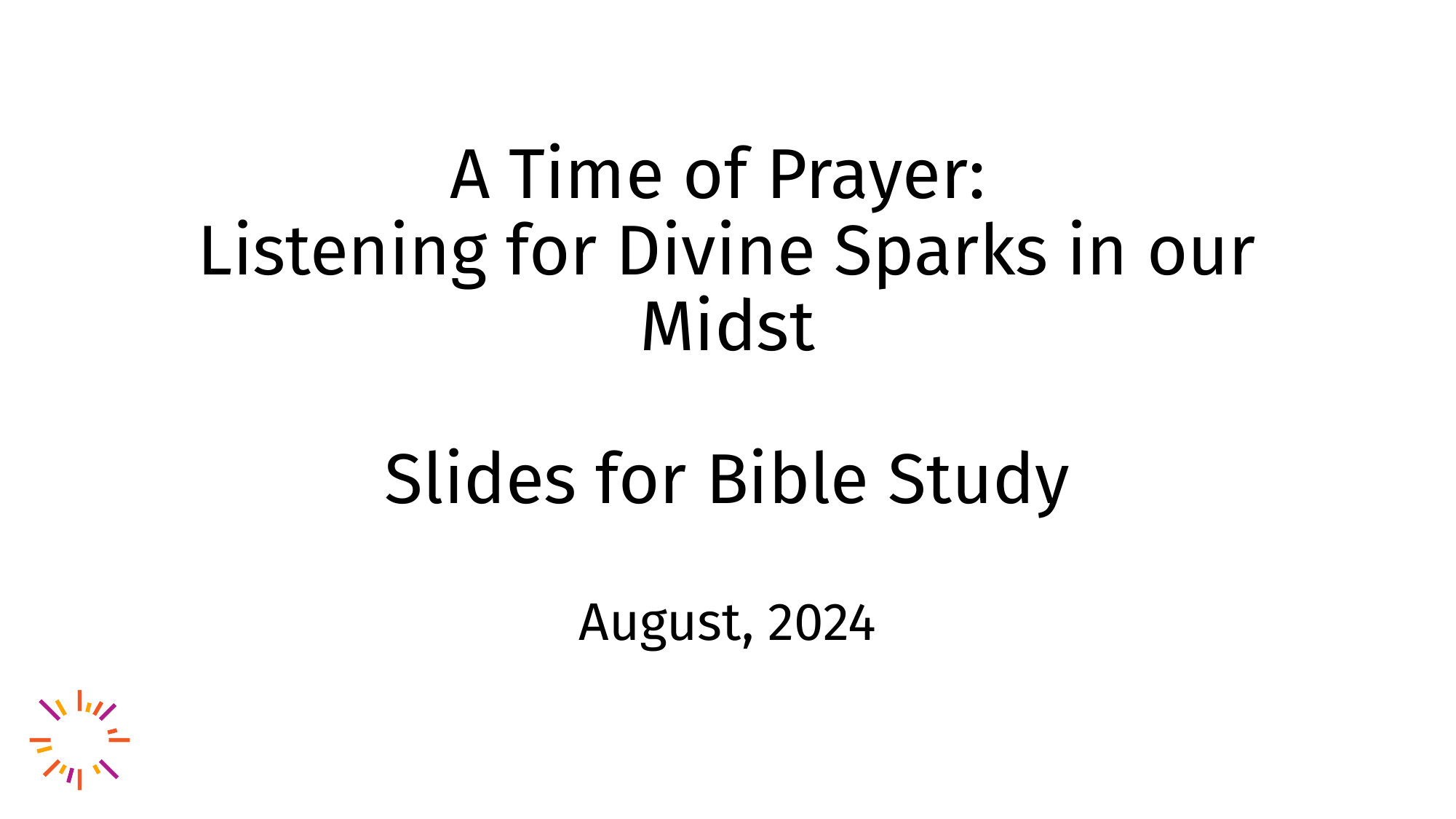

# A Time of Prayer: Listening for Divine Sparks in our Midst Slides for Bible Study August, 2024